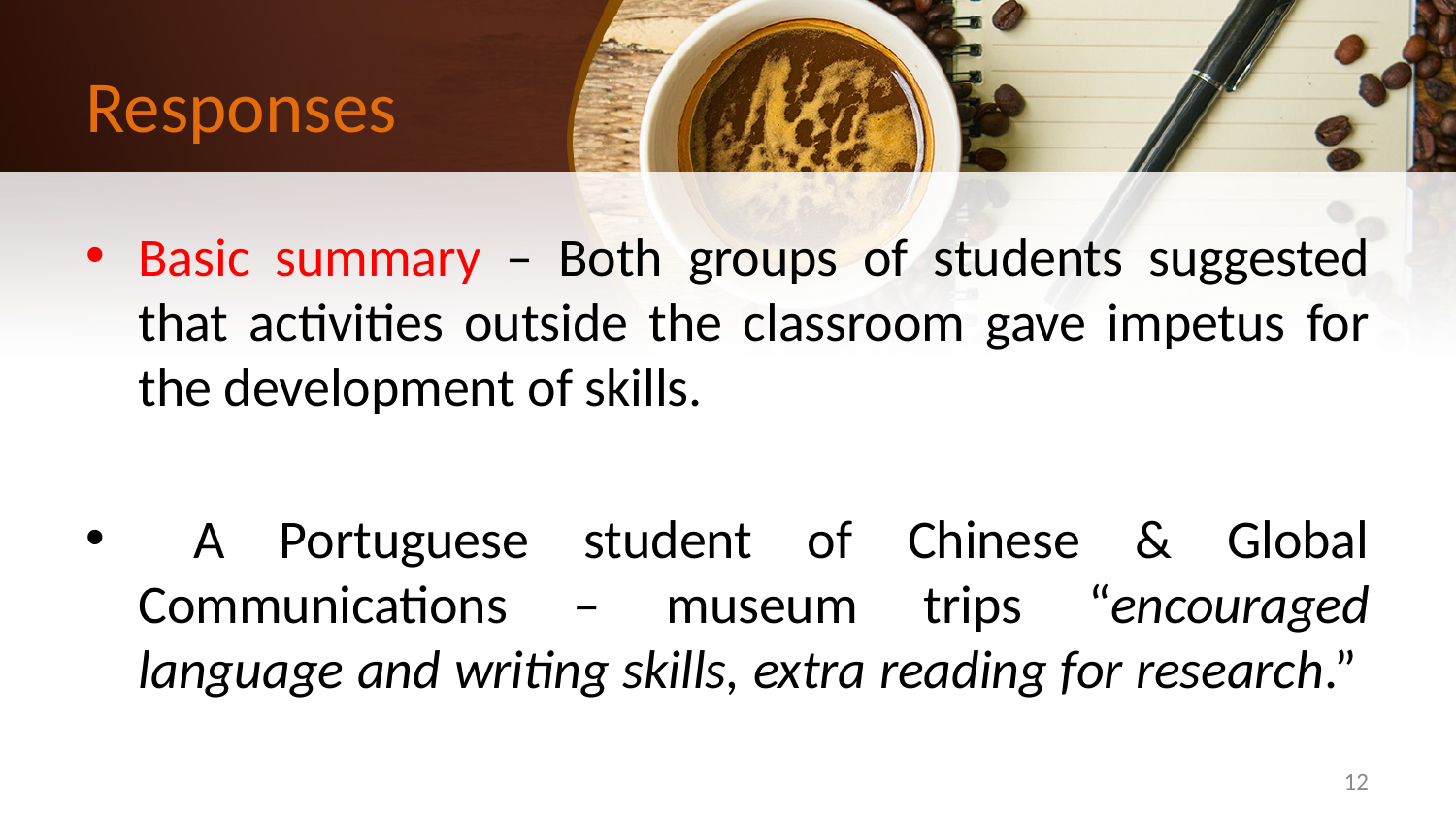

# Responses
Basic summary – Both groups of students suggested that activities outside the classroom gave impetus for the development of skills.

 A Portuguese student of Chinese & Global Communications – museum trips “encouraged language and writing skills, extra reading for research.”
12